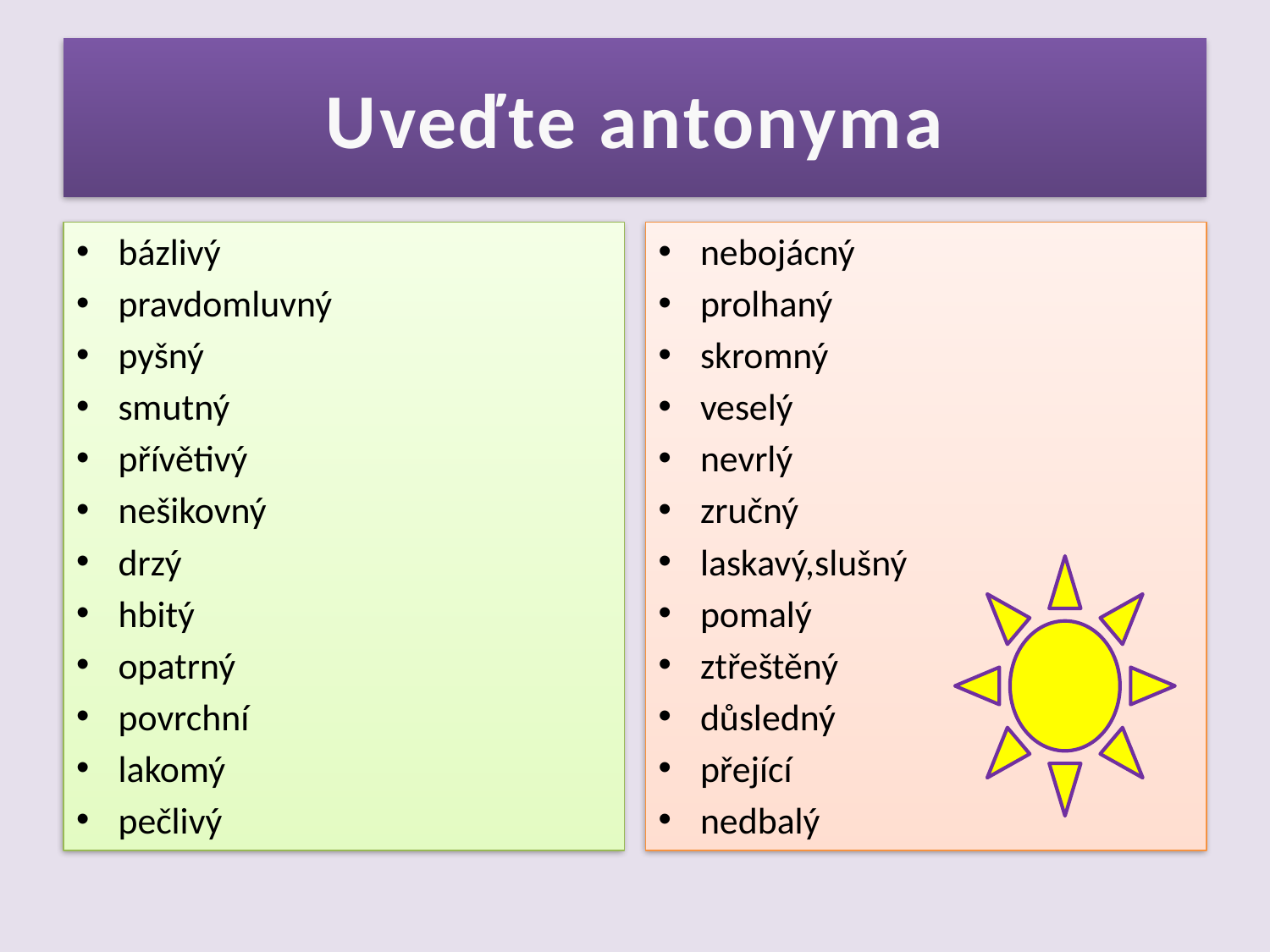

# Uveďte antonyma
bázlivý
pravdomluvný
pyšný
smutný
přívětivý
nešikovný
drzý
hbitý
opatrný
povrchní
lakomý
pečlivý
nebojácný
prolhaný
skromný
veselý
nevrlý
zručný
laskavý,slušný
pomalý
ztřeštěný
důsledný
přející
nedbalý